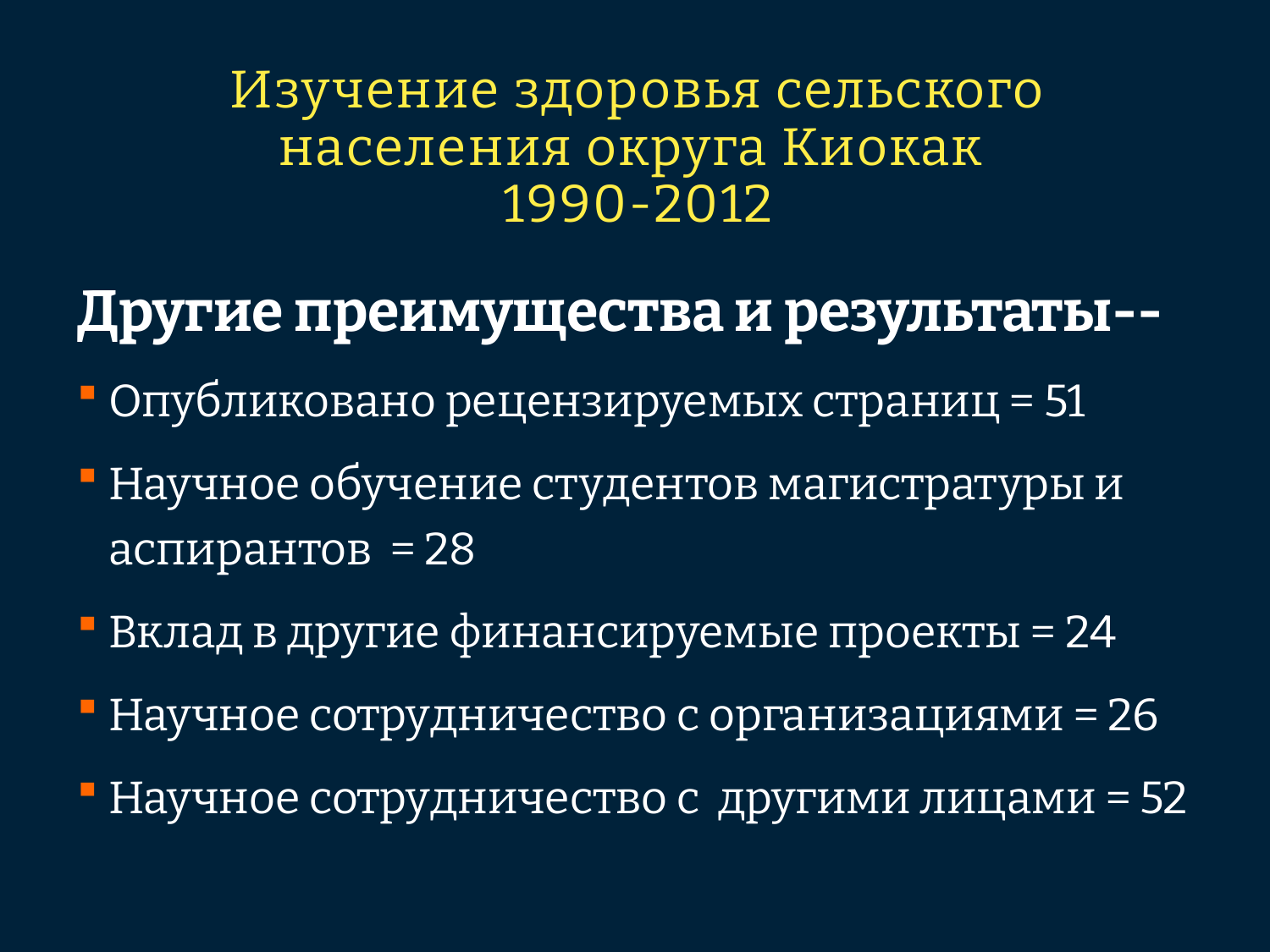

# Изучение здоровья сельского населения округа Киокак 1990-2012
Другие преимущества и результаты--
Опубликовано рецензируемых страниц = 51
Научное обучение студентов магистратуры и аспирантов  = 28
Вклад в другие финансируемые проекты = 24
Научное сотрудничество с организациями = 26
Научное сотрудничество с  другими лицами = 52